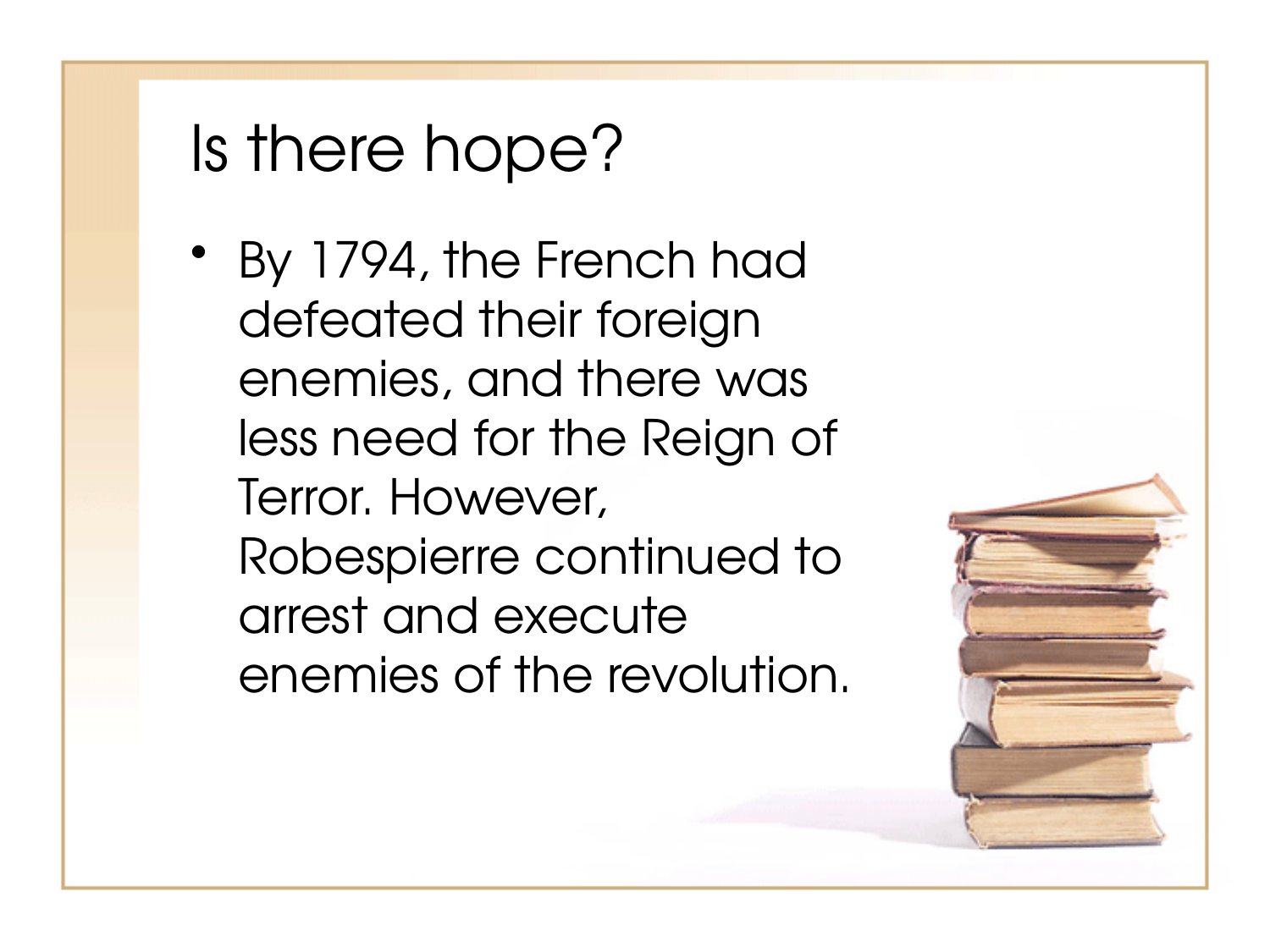

# Is there hope?
By 1794, the French had defeated their foreign enemies, and there was less need for the Reign of Terror. However, Robespierre continued to arrest and execute enemies of the revolution.